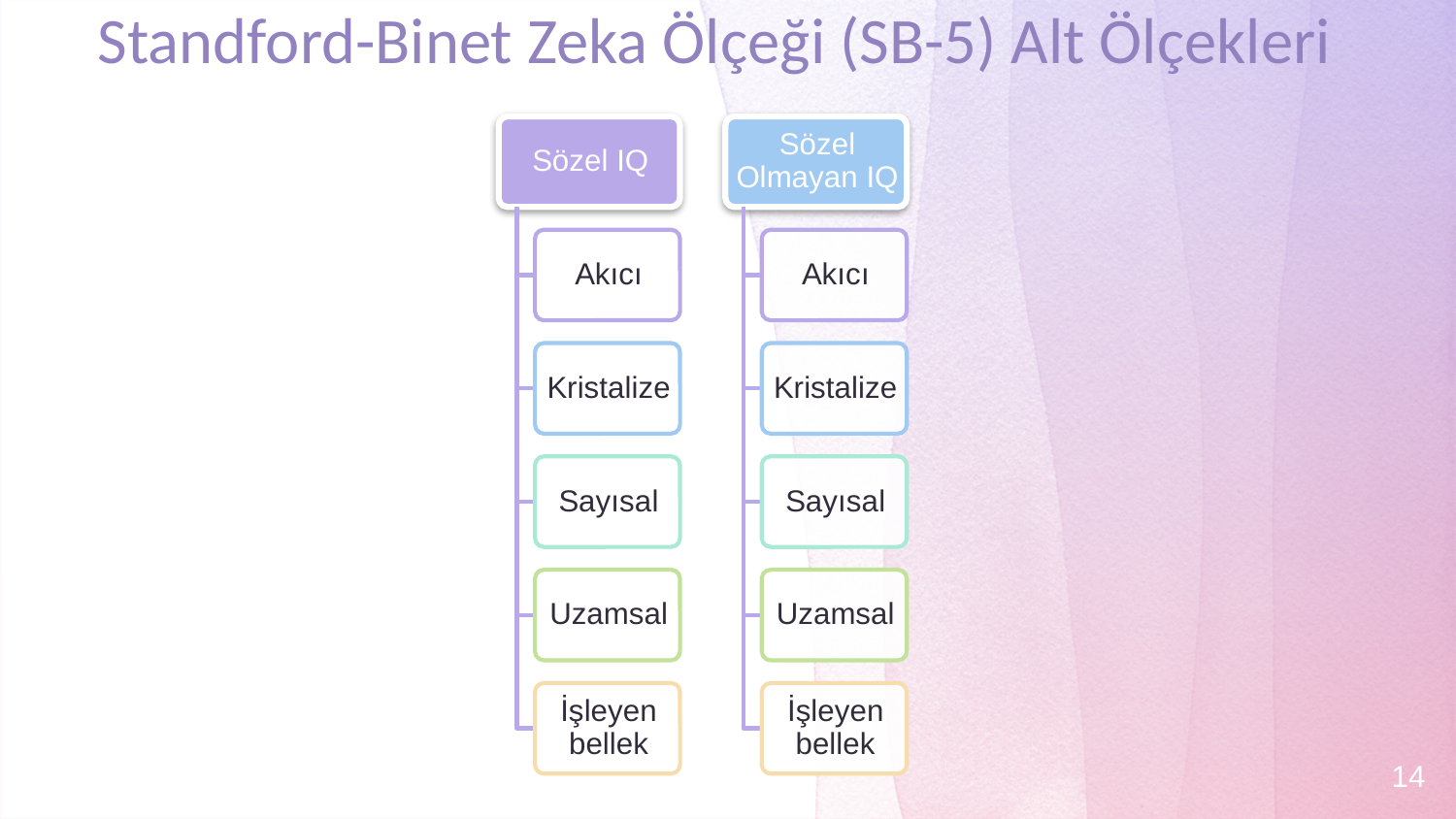

# Standford-Binet Zeka Ölçeği (SB-5) Alt Ölçekleri
Sözel IQ
Akıcı
Kristalize
Sayısal
Uzamsal
İşleyen bellek
Sözel Olmayan IQ
Akıcı
Kristalize
Sayısal
Uzamsal
İşleyen bellek
14